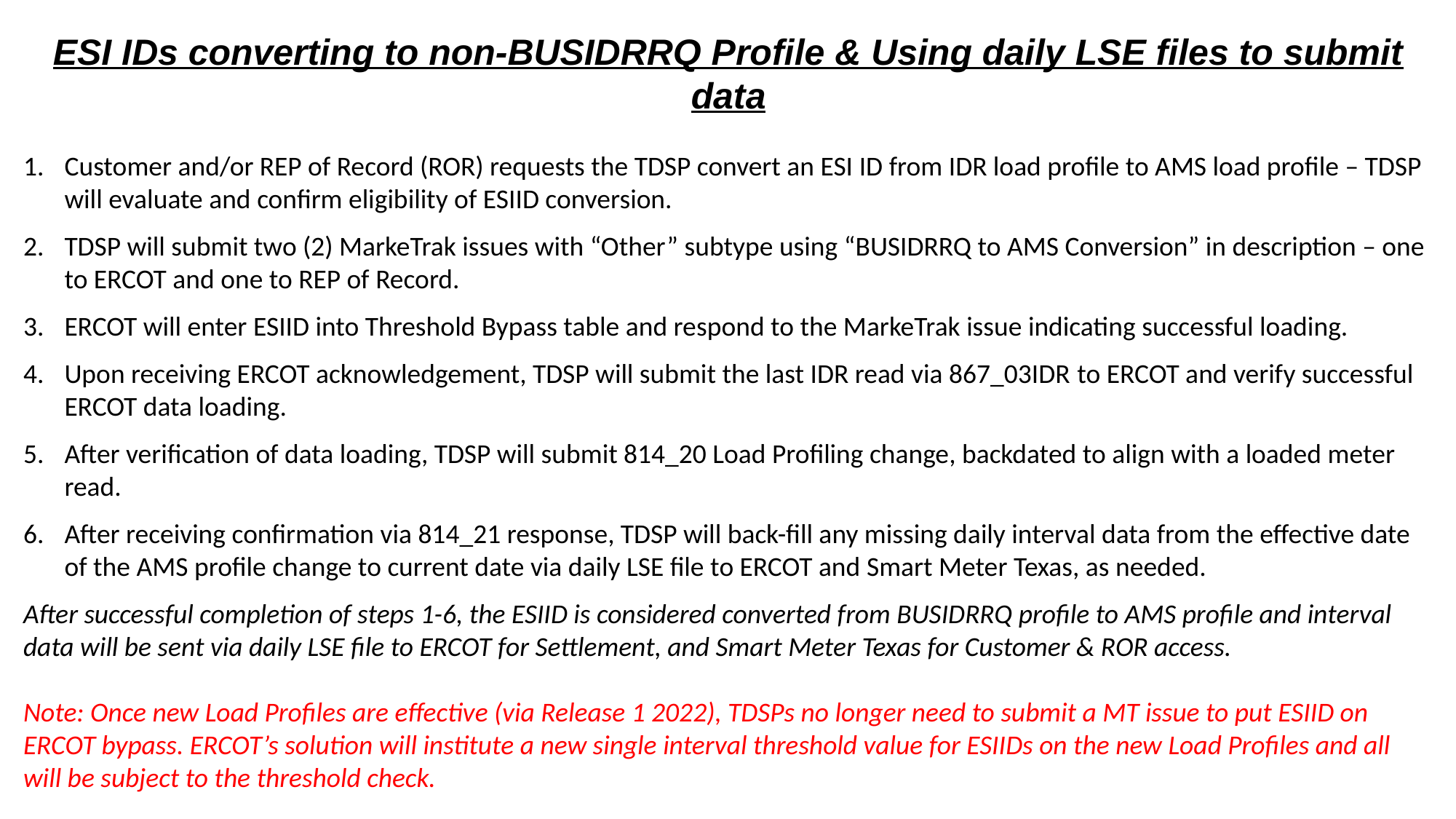

ESI IDs converting to non-BUSIDRRQ Profile & Using daily LSE files to submit data

Customer and/or REP of Record (ROR) requests the TDSP convert an ESI ID from IDR load profile to AMS load profile – TDSP will evaluate and confirm eligibility of ESIID conversion.

TDSP will submit two (2) MarkeTrak issues with “Other” subtype using “BUSIDRRQ to AMS Conversion” in description – one to ERCOT and one to REP of Record.

ERCOT will enter ESIID into Threshold Bypass table and respond to the MarkeTrak issue indicating successful loading.

Upon receiving ERCOT acknowledgement, TDSP will submit the last IDR read via 867_03IDR to ERCOT and verify successful ERCOT data loading.

After verification of data loading, TDSP will submit 814_20 Load Profiling change, backdated to align with a loaded meter read.

After receiving confirmation via 814_21 response, TDSP will back-fill any missing daily interval data from the effective date of the AMS profile change to current date via daily LSE file to ERCOT and Smart Meter Texas, as needed.

After successful completion of steps 1-6, the ESIID is considered converted from BUSIDRRQ profile to AMS profile and interval data will be sent via daily LSE file to ERCOT for Settlement, and Smart Meter Texas for Customer & ROR access.

Note: Once new Load Profiles are effective (via Release 1 2022), TDSPs no longer need to submit a MT issue to put ESIID on ERCOT bypass. ERCOT’s solution will institute a new single interval threshold value for ESIIDs on the new Load Profiles and all will be subject to the threshold check.